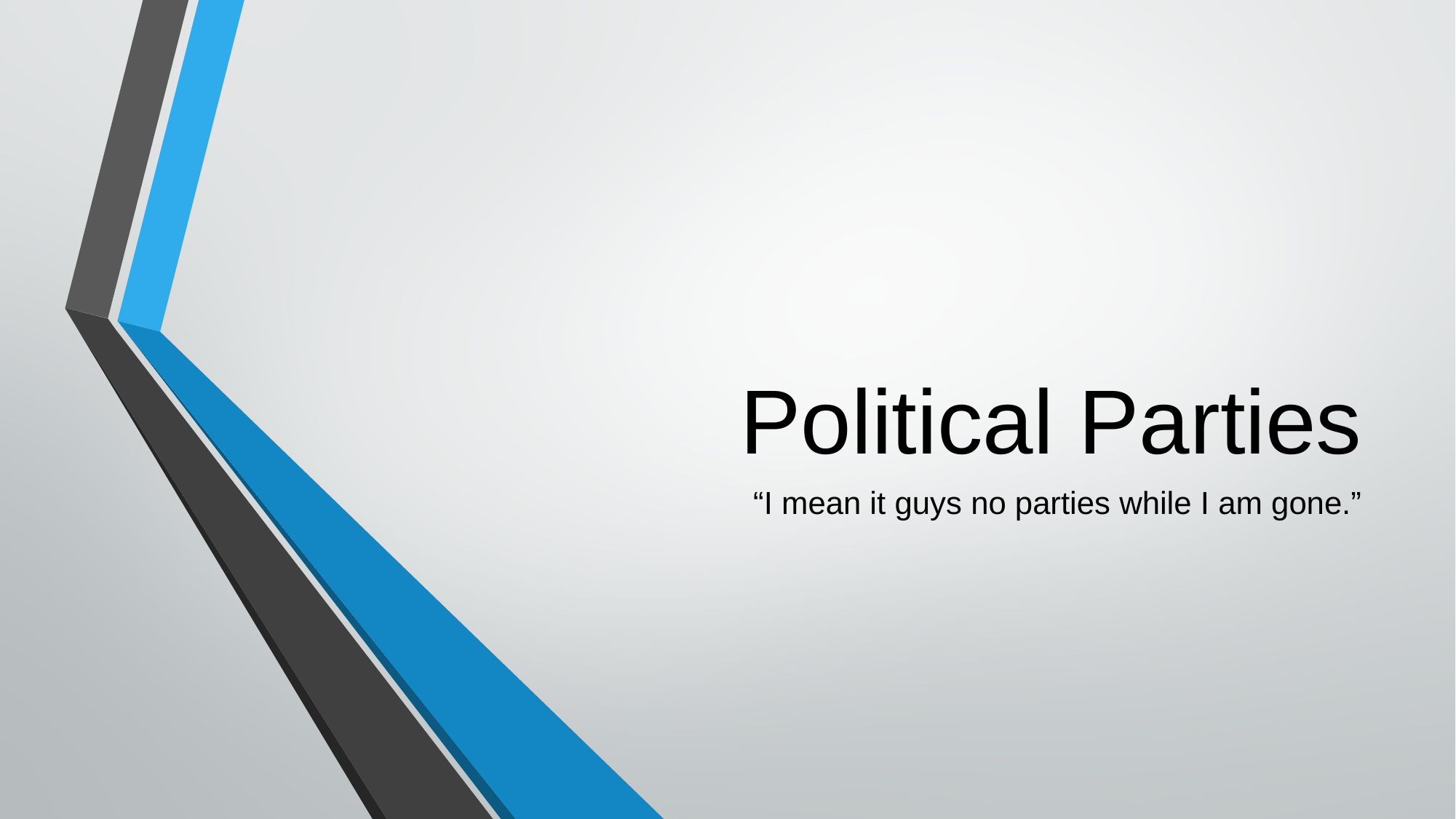

# Political Parties
“I mean it guys no parties while I am gone.”